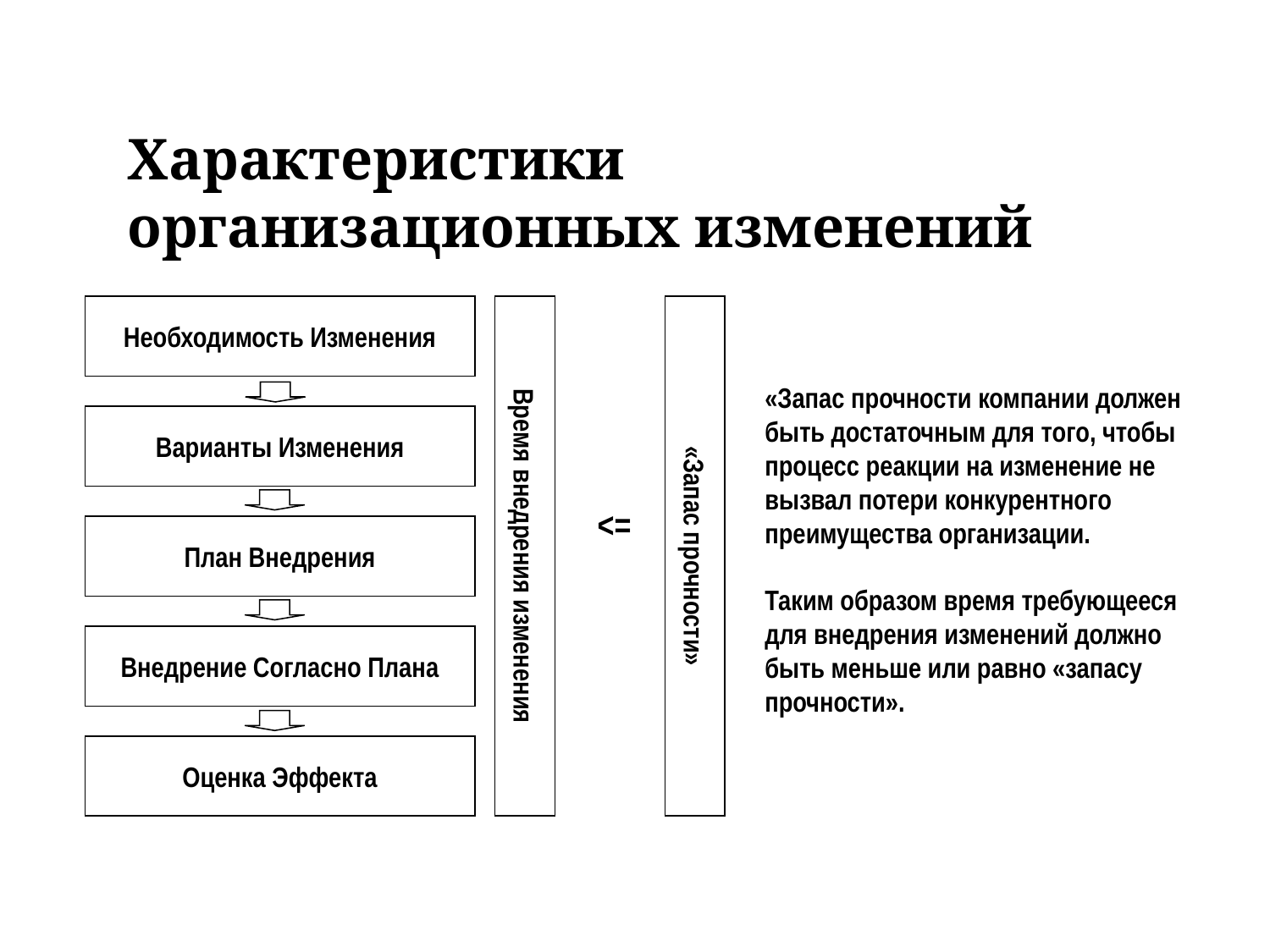

Характеристики организационных изменений
Необходимость Изменения
Время внедрения изменения
«Запас прочности»
«Запас прочности компании должен быть достаточным для того, чтобы процесс реакции на изменение не вызвал потери конкурентного преимущества организации.

Таким образом время требующееся для внедрения изменений должно быть меньше или равно «запасу прочности».

Варианты Изменения

<=
План Внедрения

Внедрение Согласно Плана

Оценка Эффекта